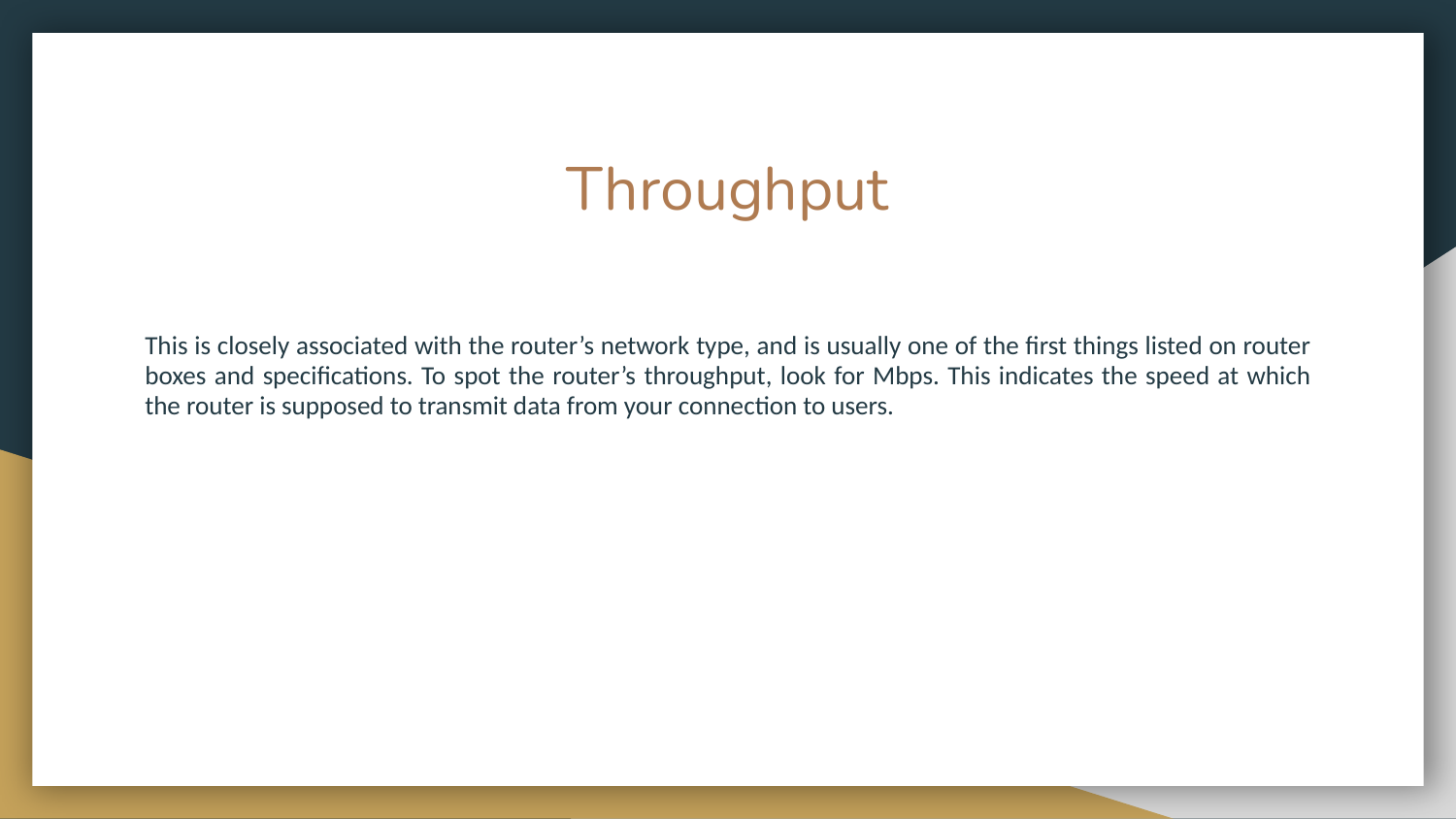

# Throughput
This is closely associated with the router’s network type, and is usually one of the first things listed on router boxes and specifications. To spot the router’s throughput, look for Mbps. This indicates the speed at which the router is supposed to transmit data from your connection to users.